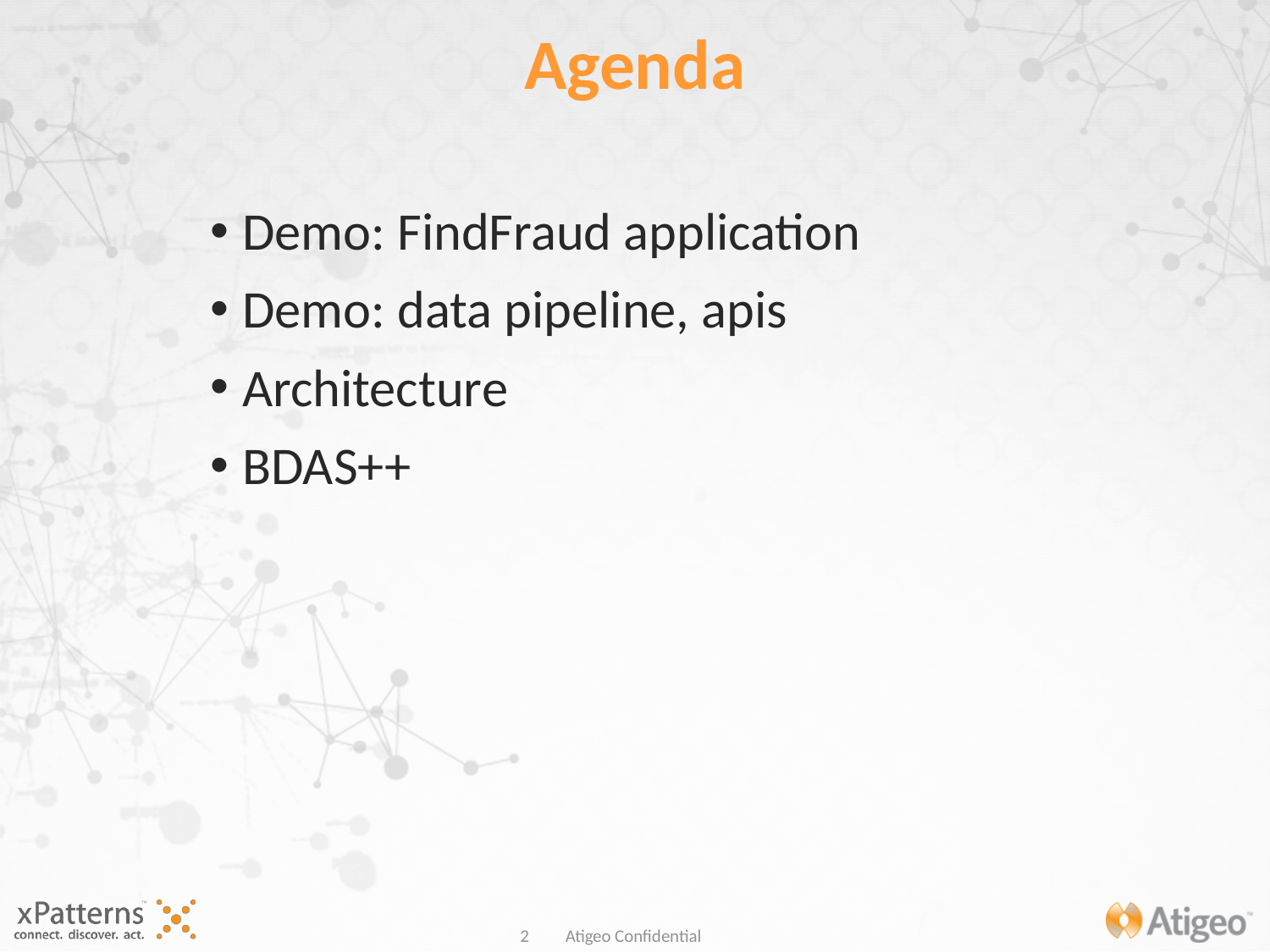

# Agenda
Demo: FindFraud application
Demo: data pipeline, apis
Architecture
BDAS++